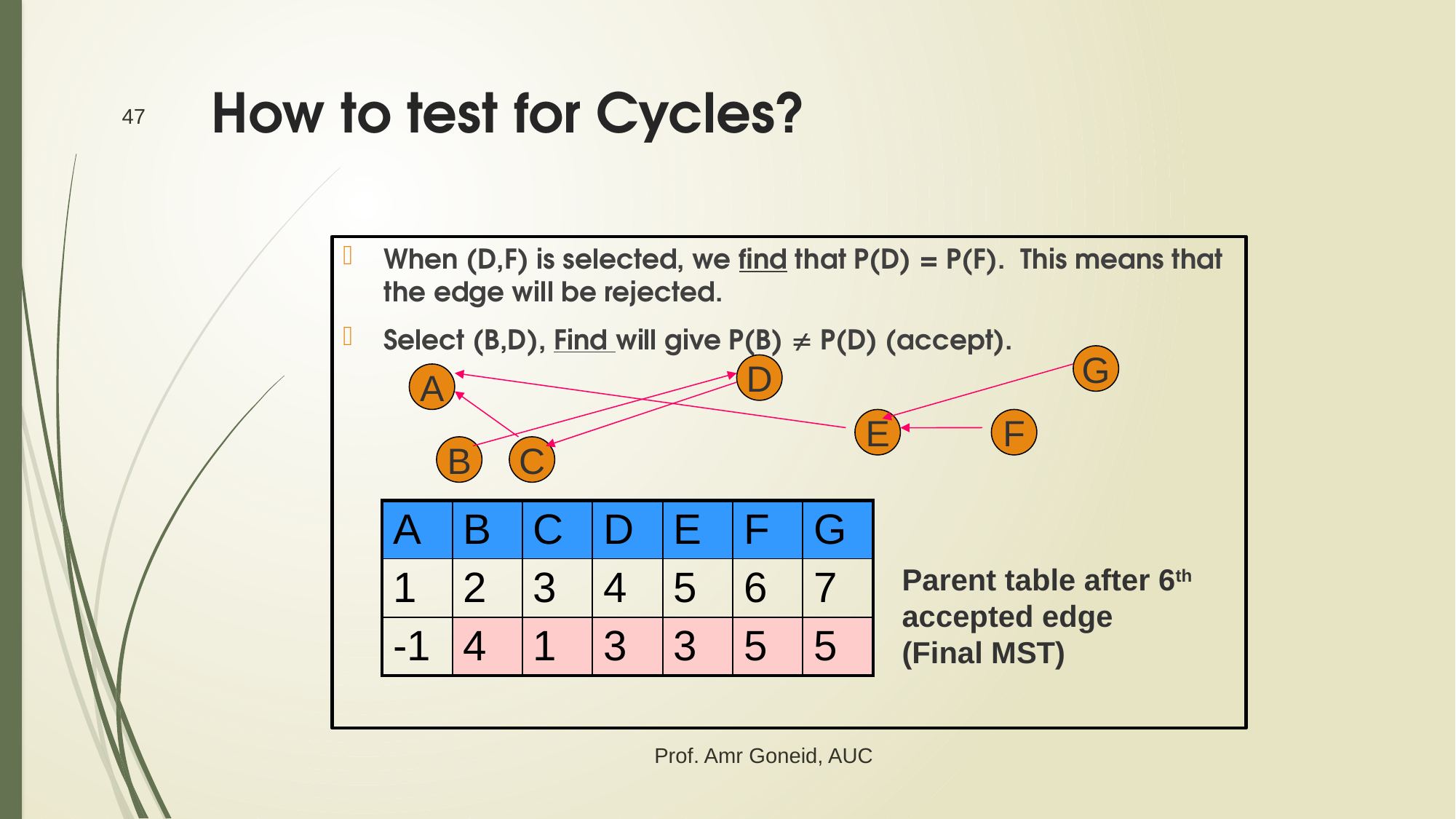

# How to test for Cycles?
47
When (D,F) is selected, we find that P(D) = P(F).  This means that the edge will be rejected.
Select (B,D), Find will give P(B) ≠ P(D) (accept).

G
D
A

E
F

B
C

| A | B | C | D | E | F | G |
| --- | --- | --- | --- | --- | --- | --- |
| 1 | 2 | 3 | 4 | 5 | 6 | 7 |
| -1 | 4 | 1 | 3 | 3 | 5 | 5 |
Parent table after 6th accepted edge
(Final MST)
Prof. Amr Goneid, AUC